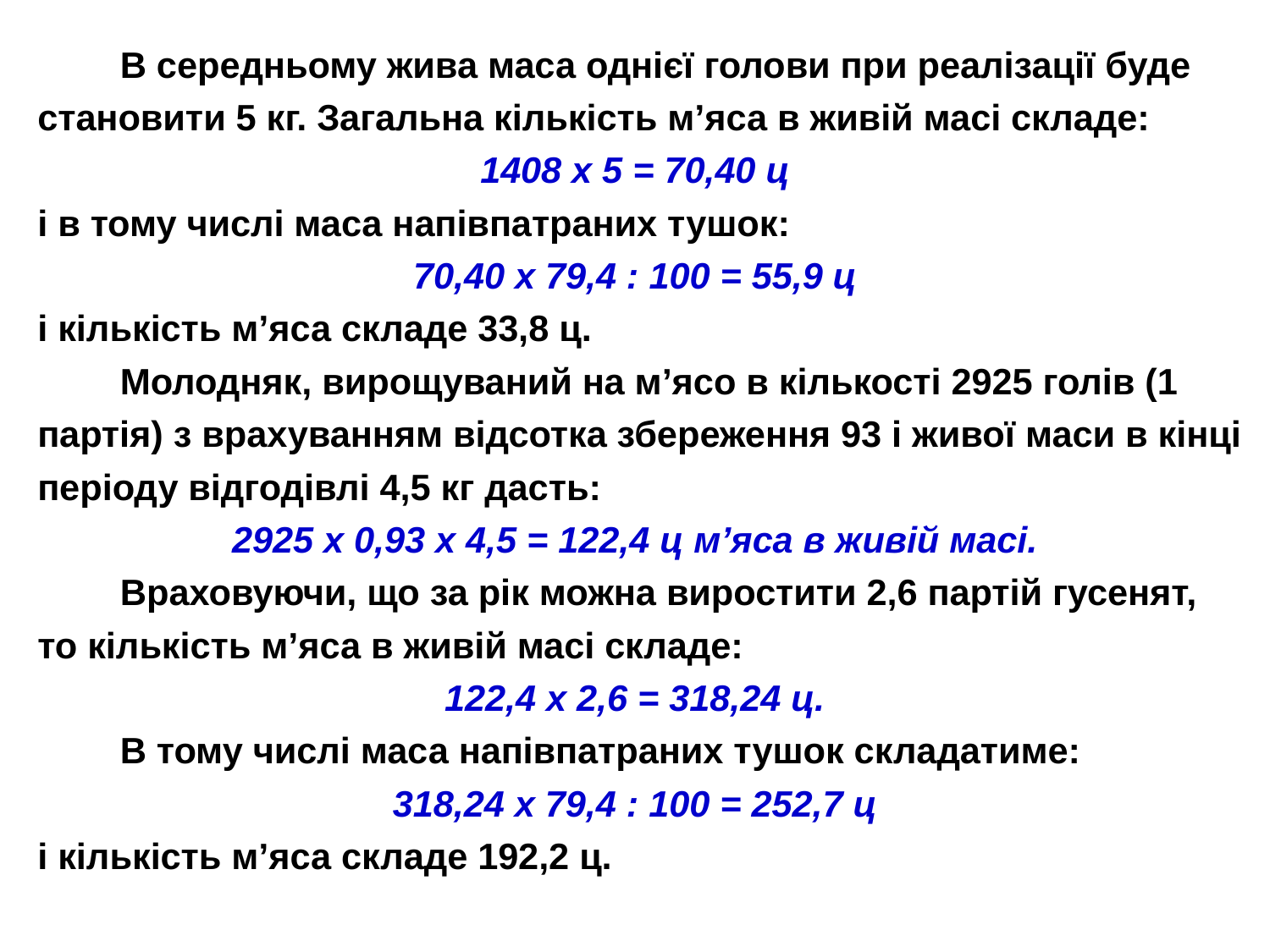

В середньому жива маса однієї голови при реалізації буде становити 5 кг. Загальна кількість м’яса в живій масі складе:
1408 х 5 = 70,40 ц
і в тому числі маса напівпатраних тушок:
70,40 х 79,4 : 100 = 55,9 ц
і кількість м’яса складе 33,8 ц.
	Молодняк, вирощуваний на м’ясо в кількості 2925 голів (1 партія) з врахуванням відсотка збереження 93 і живої маси в кінці періоду відгодівлі 4,5 кг дасть:
2925 х 0,93 х 4,5 = 122,4 ц м’яса в живій масі.
	Враховуючи, що за рік можна виростити 2,6 партій гусенят, то кількість м’яса в живій масі складе:
122,4 х 2,6 = 318,24 ц.
	В тому числі маса напівпатраних тушок складатиме:
318,24 х 79,4 : 100 = 252,7 ц
і кількість м’яса складе 192,2 ц.